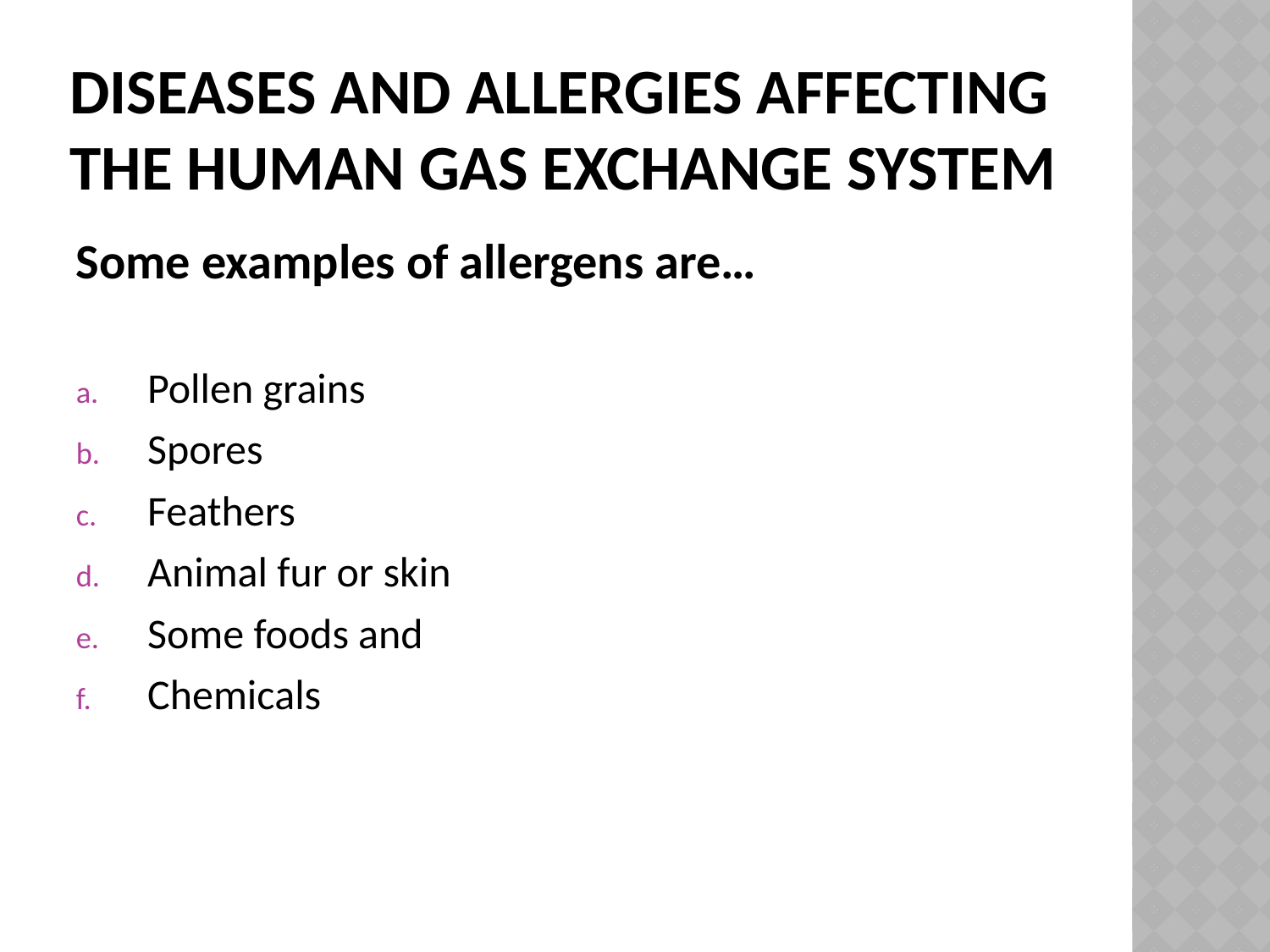

# Diseases and allergies affecting the human gas exchange system
Some examples of allergens are…

Pollen grains
Spores
Feathers
Animal fur or skin
Some foods and
Chemicals